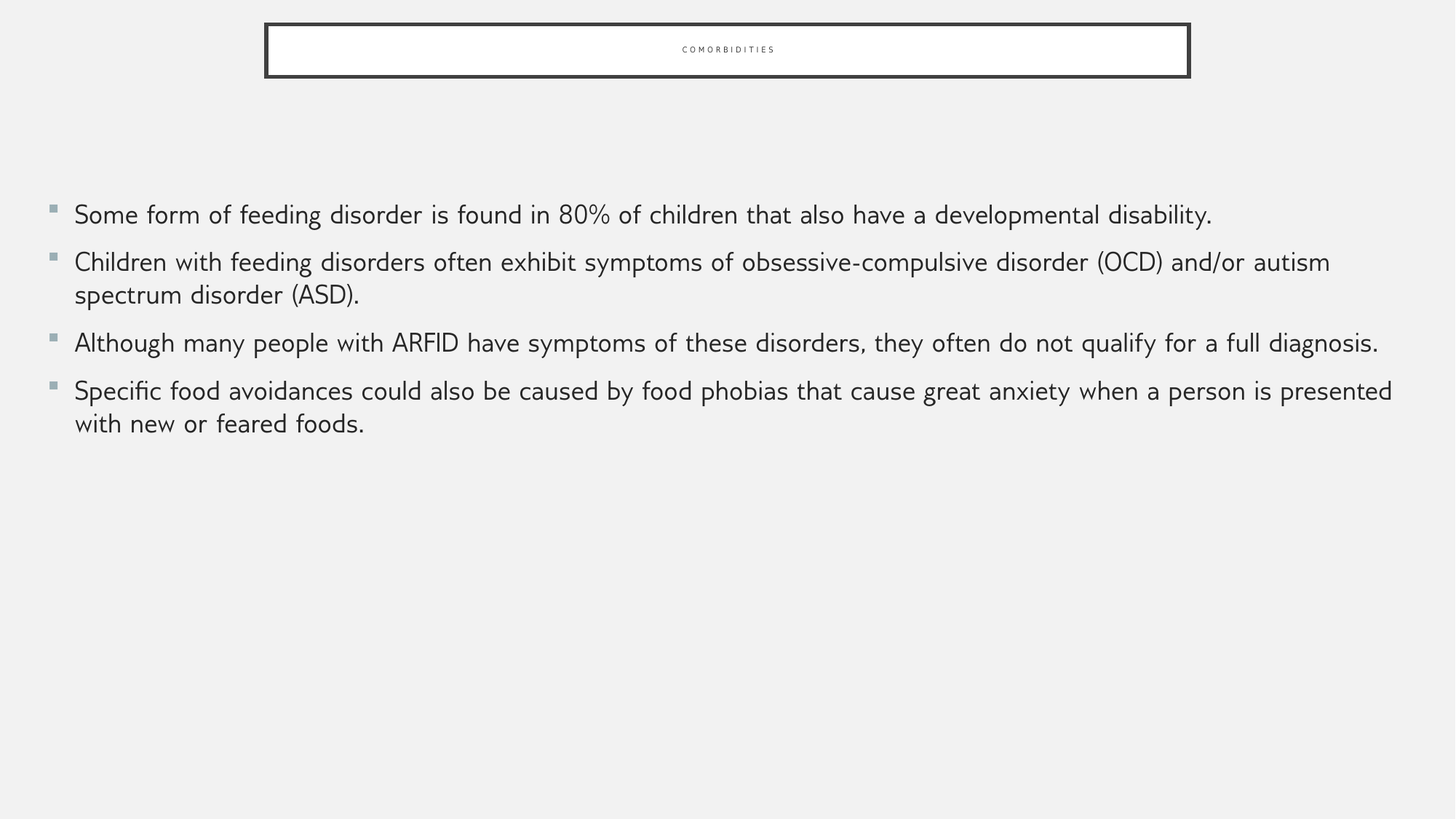

# comorbidities

Some form of feeding disorder is found in 80% of children that also have a developmental disability.
Children with feeding disorders often exhibit symptoms of obsessive-compulsive disorder (OCD) and/or autism spectrum disorder (ASD).
Although many people with ARFID have symptoms of these disorders, they often do not qualify for a full diagnosis.
Specific food avoidances could also be caused by food phobias that cause great anxiety when a person is presented with new or feared foods.